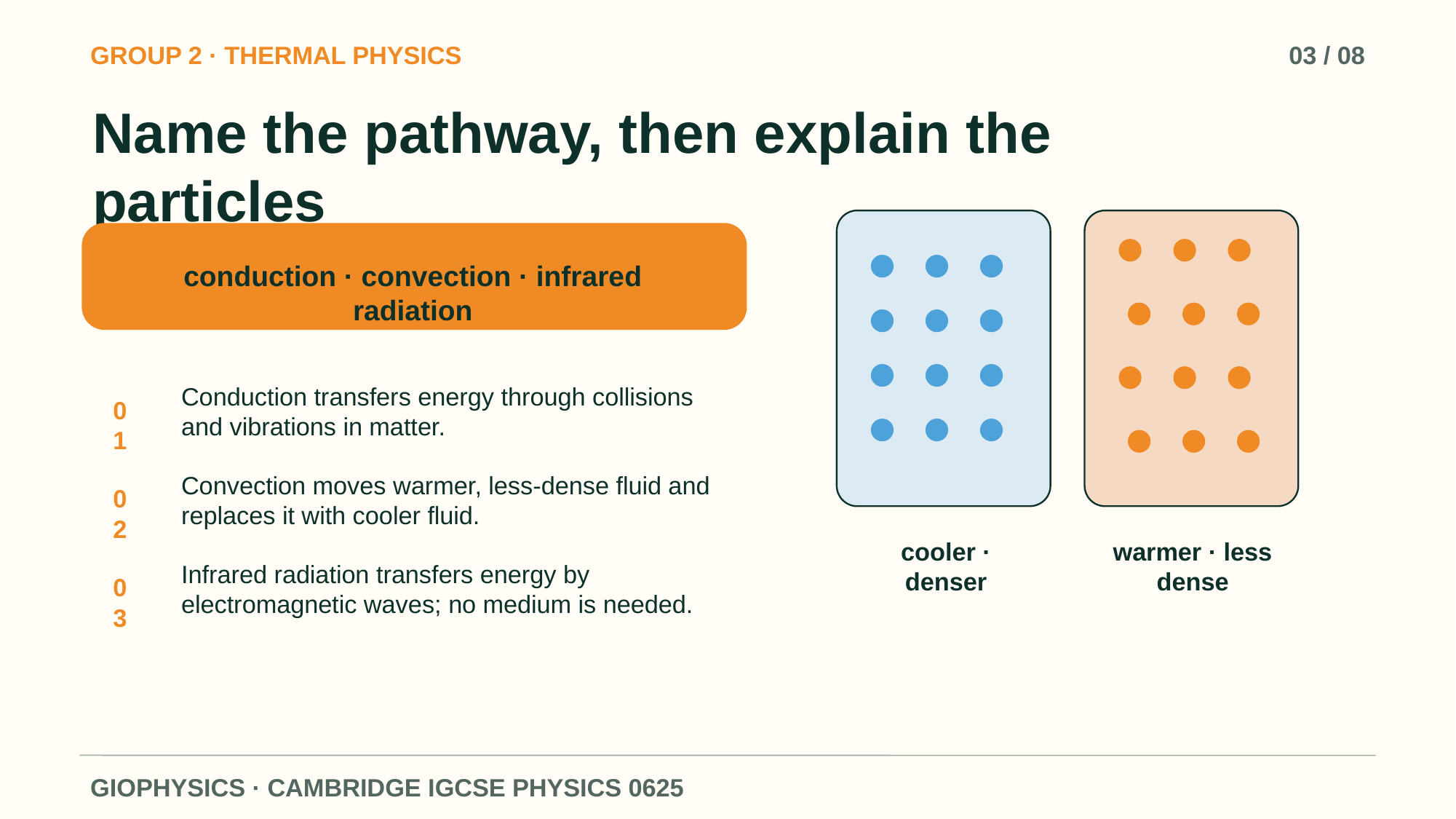

GROUP 2 · THERMAL PHYSICS
03 / 08
Name the pathway, then explain the particles

conduction · convection · infrared radiation

Conduction transfers energy through collisions and vibrations in matter.
01

Convection moves warmer, less-dense fluid and replaces it with cooler fluid.
02
cooler · denser
warmer · less dense
Infrared radiation transfers energy by electromagnetic waves; no medium is needed.
03

GIOPHYSICS · CAMBRIDGE IGCSE PHYSICS 0625